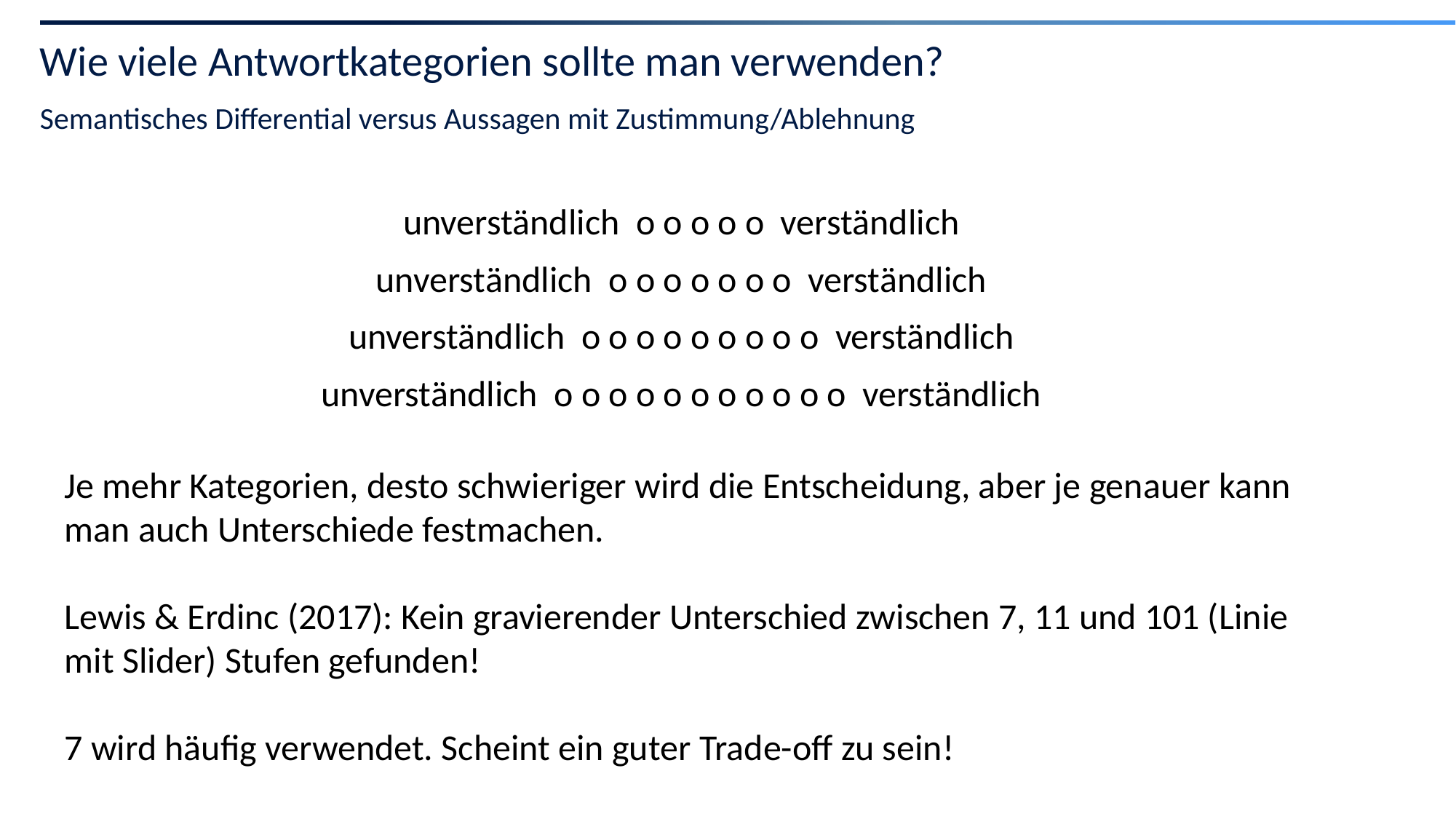

# Wie viele Antwortkategorien sollte man verwenden?
Semantisches Differential versus Aussagen mit Zustimmung/Ablehnung
unverständlich  o o o o o  verständlich
unverständlich  o o o o o o o  verständlich
unverständlich  o o o o o o o o o  verständlich
unverständlich  o o o o o o o o o o o  verständlich
Je mehr Kategorien, desto schwieriger wird die Entscheidung, aber je genauer kann man auch Unterschiede festmachen.

Lewis & Erdinc (2017): Kein gravierender Unterschied zwischen 7, 11 und 101 (Linie mit Slider) Stufen gefunden!

7 wird häufig verwendet. Scheint ein guter Trade-off zu sein!